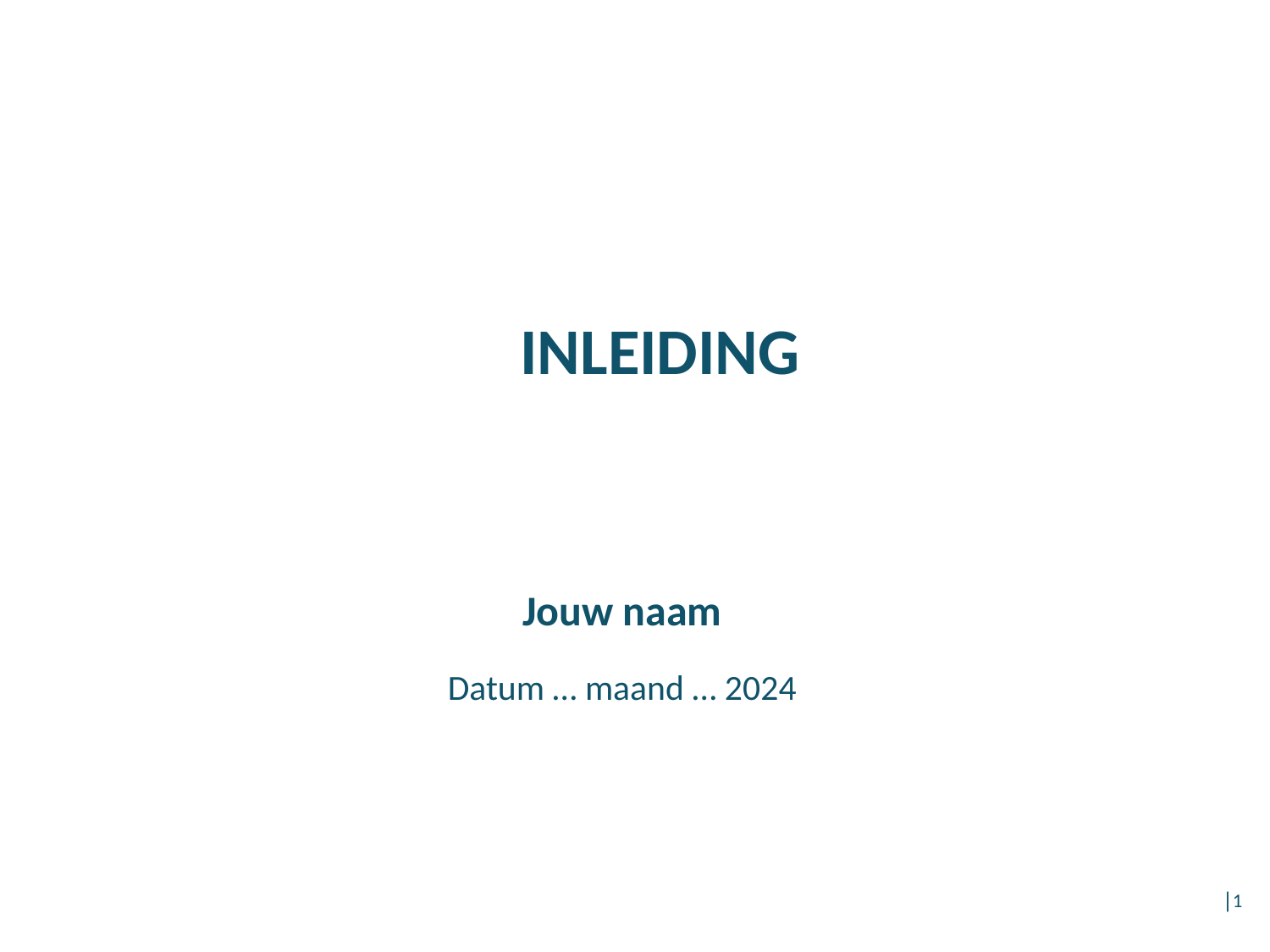

# INLEIDING
Jouw naam

Datum … maand … 2024
│1